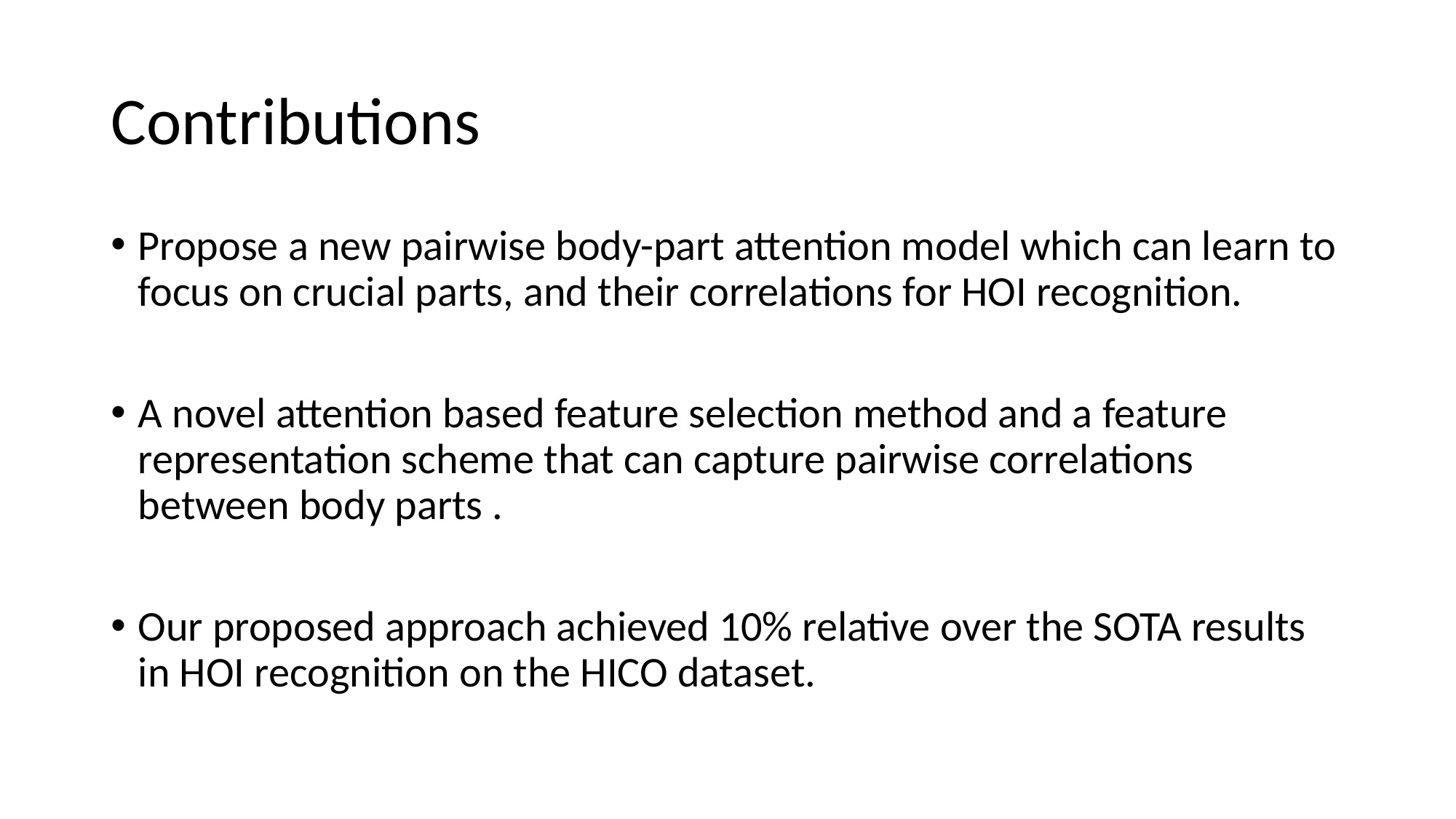

# Contributions
Propose a new pairwise body-part attention model which can learn to focus on crucial parts, and their correlations for HOI recognition.

A novel attention based feature selection method and a feature representation scheme that can capture pairwise correlations between body parts .

Our proposed approach achieved 10% relative over the SOTA results in HOI recognition on the HICO dataset.